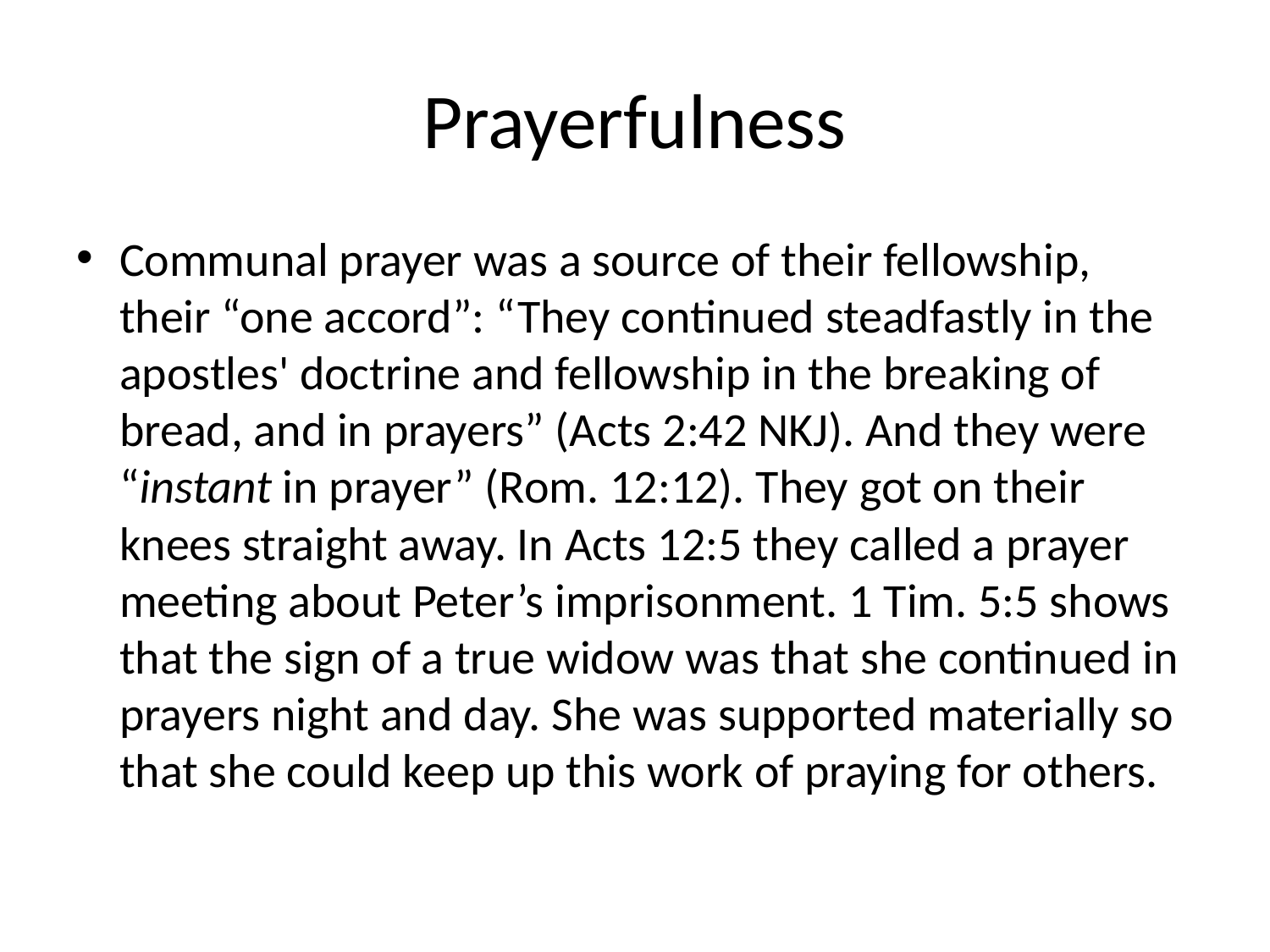

# Prayerfulness
Communal prayer was a source of their fellowship, their “one accord”: “They continued steadfastly in the apostles' doctrine and fellowship in the breaking of bread, and in prayers” (Acts 2:42 NKJ). And they were “instant in prayer” (Rom. 12:12). They got on their knees straight away. In Acts 12:5 they called a prayer meeting about Peter’s imprisonment. 1 Tim. 5:5 shows that the sign of a true widow was that she continued in prayers night and day. She was supported materially so that she could keep up this work of praying for others.